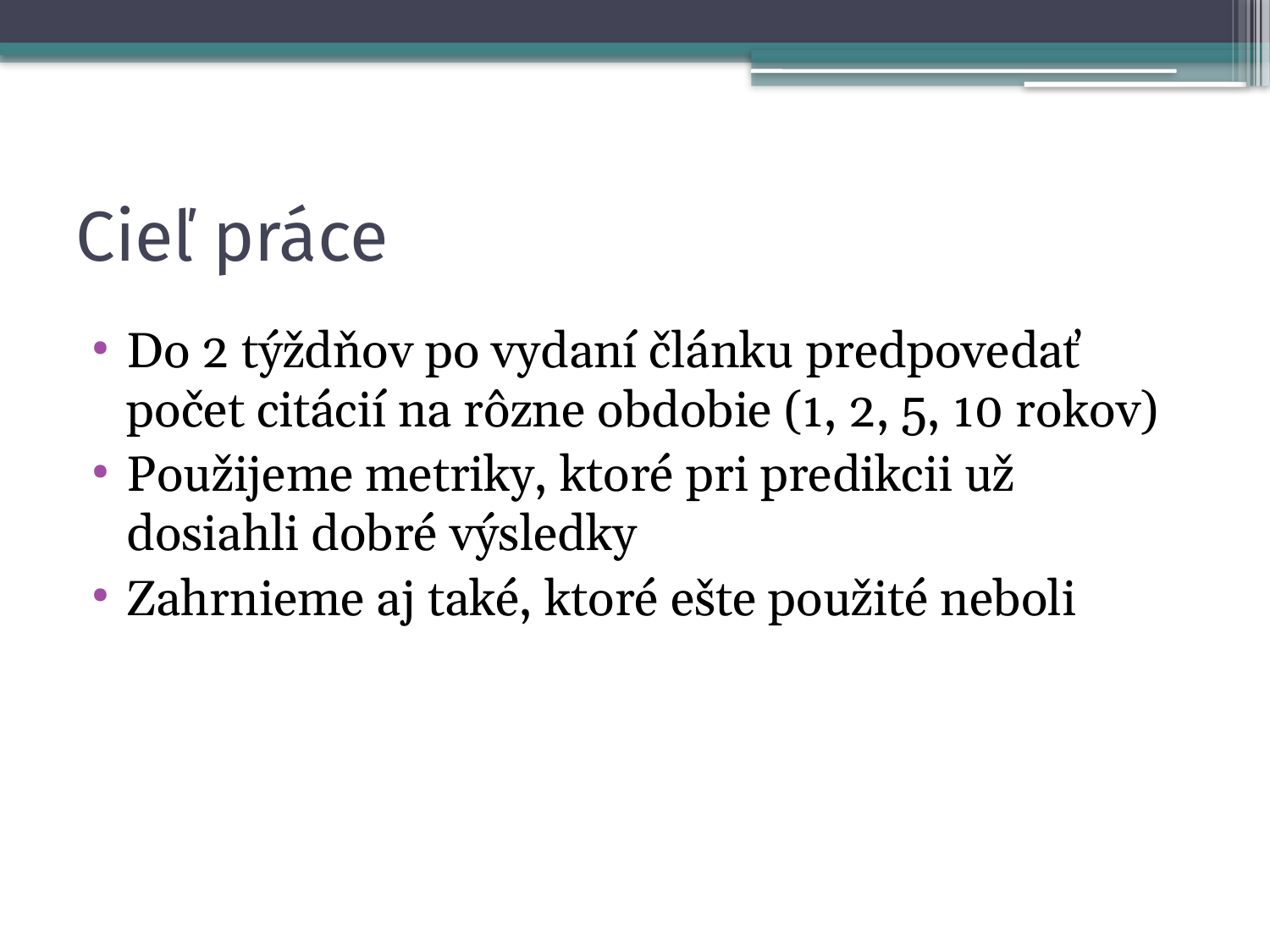

# Cieľ práce
Do 2 týždňov po vydaní článku predpovedať počet citácií na rôzne obdobie (1, 2, 5, 10 rokov)
Použijeme metriky, ktoré pri predikcii už dosiahli dobré výsledky
Zahrnieme aj také, ktoré ešte použité neboli